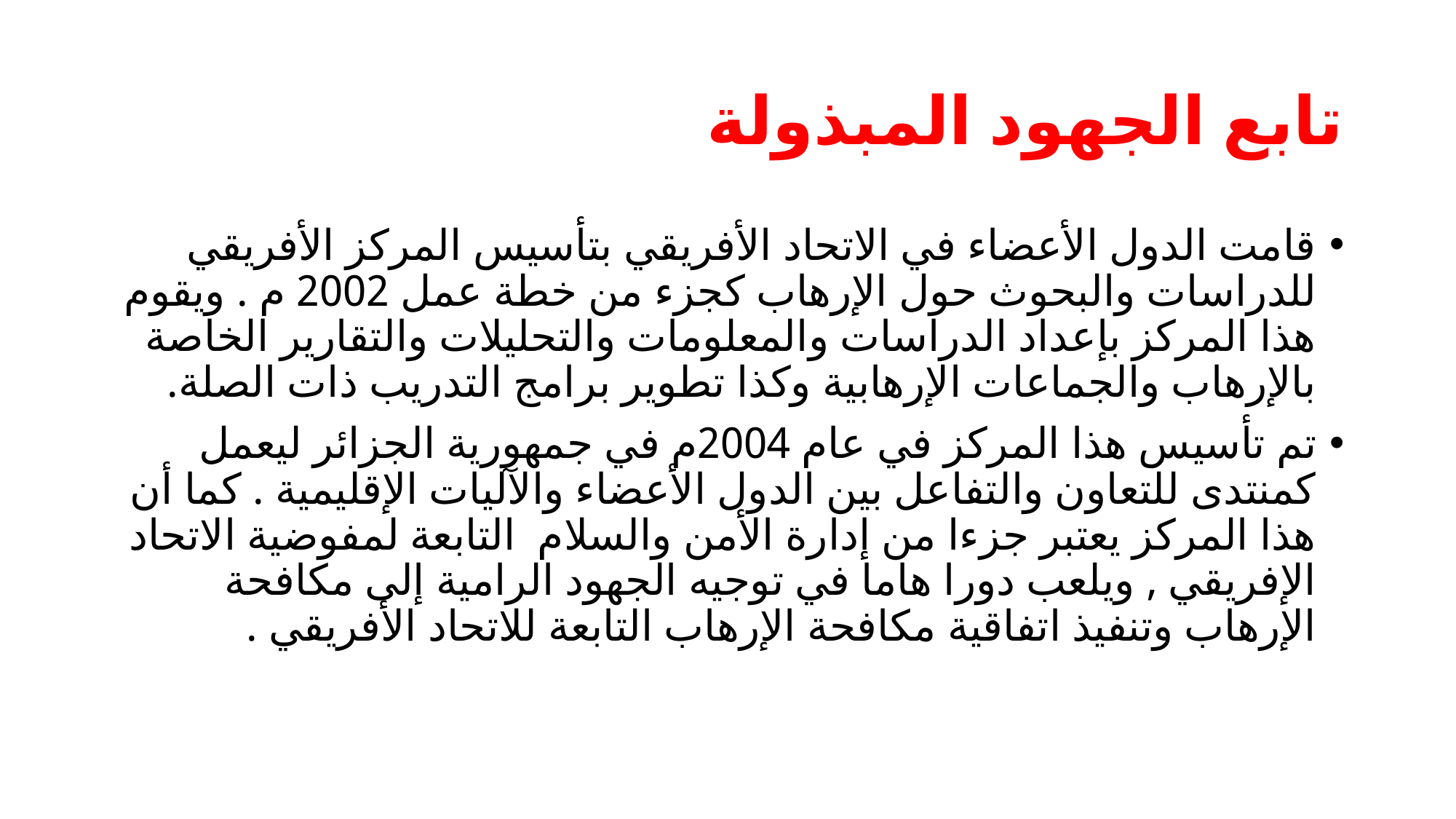

# تابع الجهود المبذولة
قامت الدول الأعضاء في الاتحاد الأفريقي بتأسيس المركز الأفريقي للدراسات والبحوث حول الإرهاب كجزء من خطة عمل 2002 م . ويقوم هذا المركز بإعداد الدراسات والمعلومات والتحليلات والتقارير الخاصة بالإرهاب والجماعات الإرهابية وكذا تطوير برامج التدريب ذات الصلة.
تم تأسيس هذا المركز في عام 2004م في جمهورية الجزائر ليعمل كمنتدى للتعاون والتفاعل بين الدول الأعضاء والآليات الإقليمية . كما أن هذا المركز يعتبر جزءا من إدارة الأمن والسلام  التابعة لمفوضية الاتحاد الإفريقي , ويلعب دورا هاما في توجيه الجهود الرامية إلى مكافحة الإرهاب وتنفيذ اتفاقية مكافحة الإرهاب التابعة للاتحاد الأفريقي .